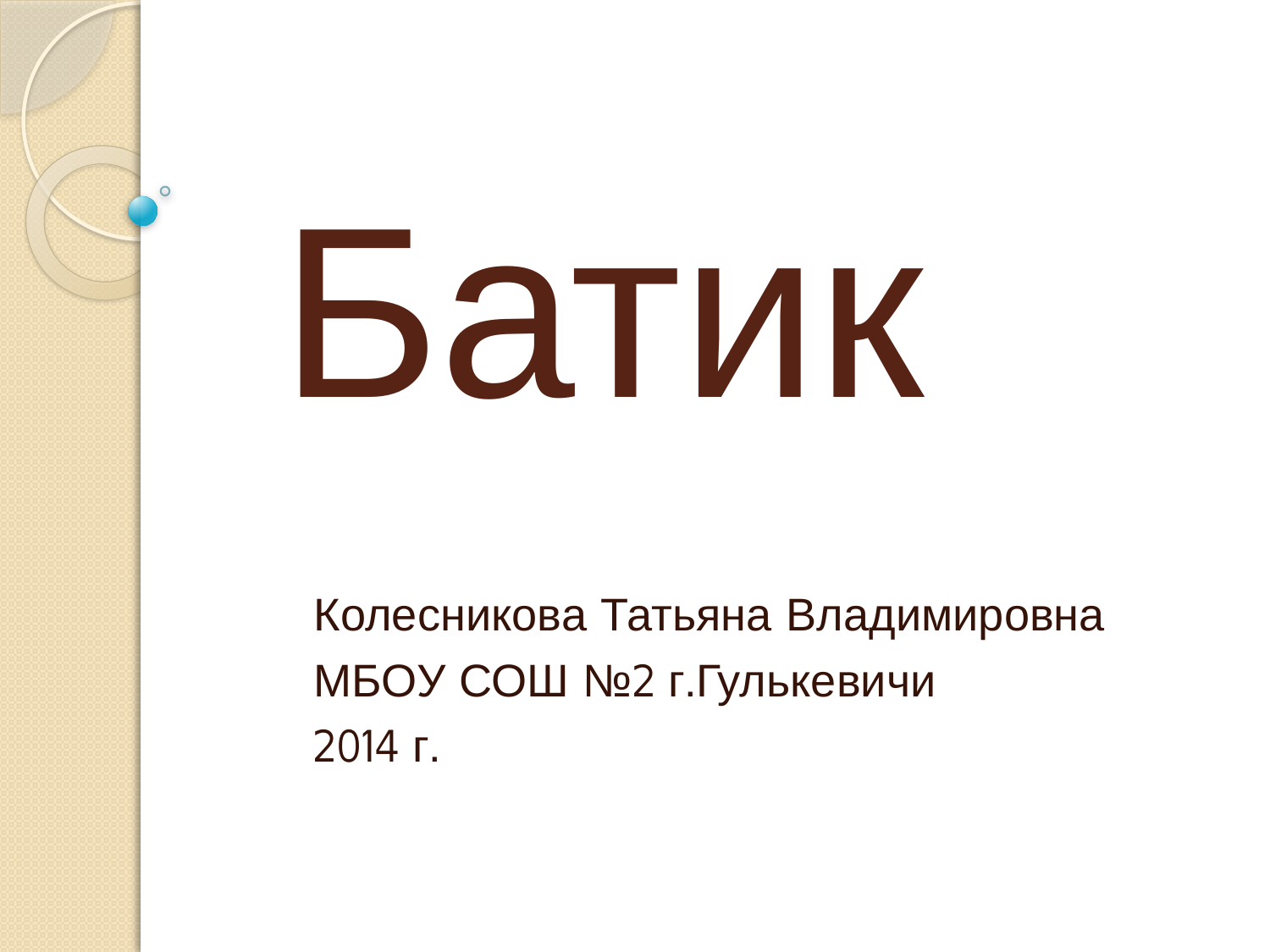

# Батик
Колесникова Татьяна Владимировна
МБОУ СОШ №2 г.Гулькевичи
2014 г.